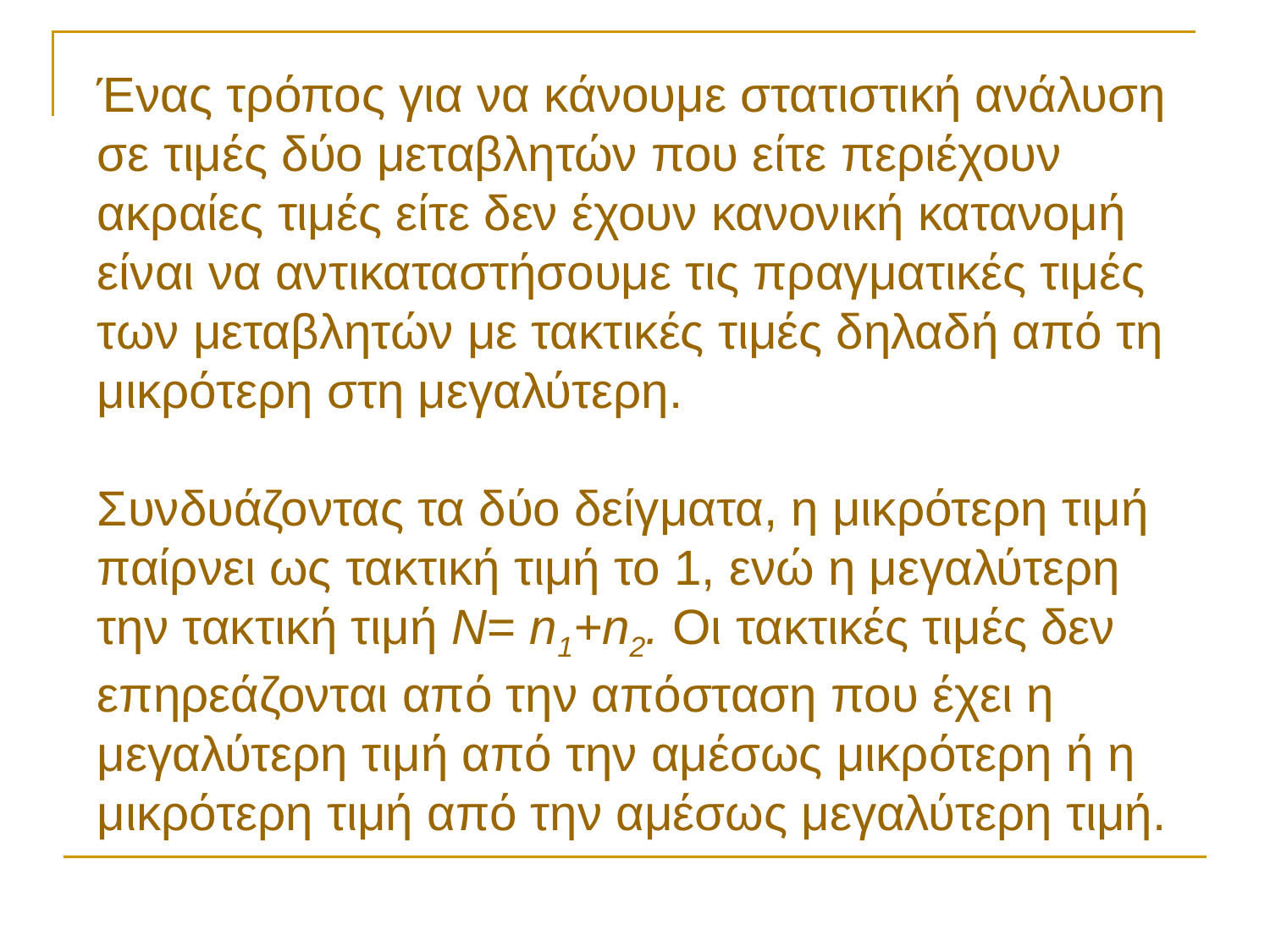

Ένας τρόπος για να κάνουμε στατιστική ανάλυση σε τιμές δύο μεταβλητών που είτε περιέχουν ακραίες τιμές είτε δεν έχουν κανονική κατανομή είναι να αντικαταστήσουμε τις πραγματικές τιμές των μεταβλητών με τακτικές τιμές δηλαδή από τη μικρότερη στη μεγαλύτερη.

Συνδυάζοντας τα δύο δείγματα, η μικρότερη τιμή παίρνει ως τακτική τιμή το 1, ενώ η μεγαλύτερη την τακτική τιμή Ν= n1+n2. Οι τακτικές τιμές δεν επηρεάζονται από την απόσταση που έχει η μεγαλύτερη τιμή από την αμέσως μικρότερη ή η μικρότερη τιμή από την αμέσως μεγαλύτερη τιμή.